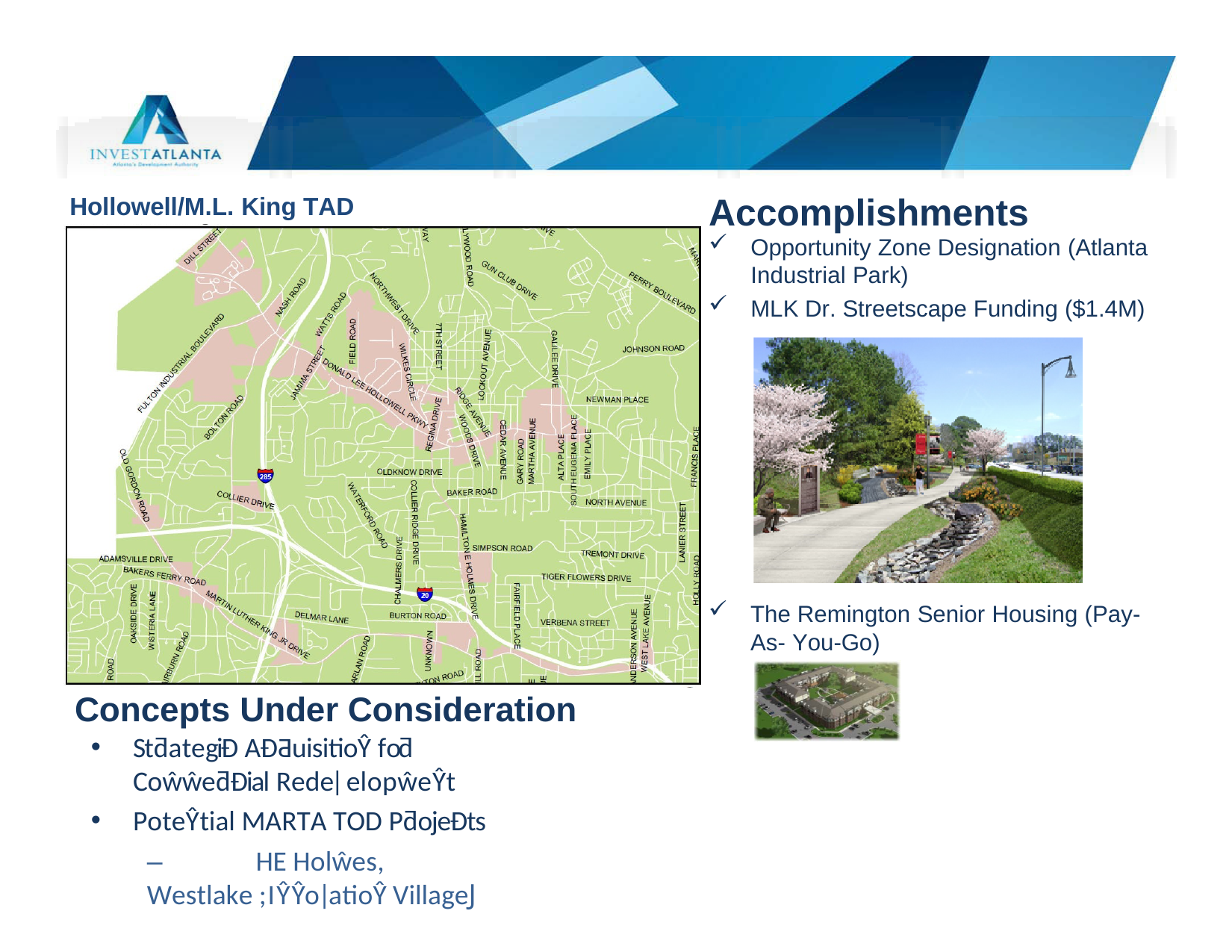

Accomplishments
Hollowell/M.L. King TAD

Opportunity Zone Designation (Atlanta Industrial Park)
MLK Dr. Streetscape Funding ($1.4M)

The Remington Senior Housing (Pay-As- You-Go)

Concepts Under Consideration
StƌategiĐ AĐƋuisitioŶ foƌ CoŵŵeƌĐial RedeǀelopŵeŶt
PoteŶtial MARTA TOD PƌojeĐts
–	HE Holŵes, Westlake ;IŶŶoǀatioŶ VillageͿ